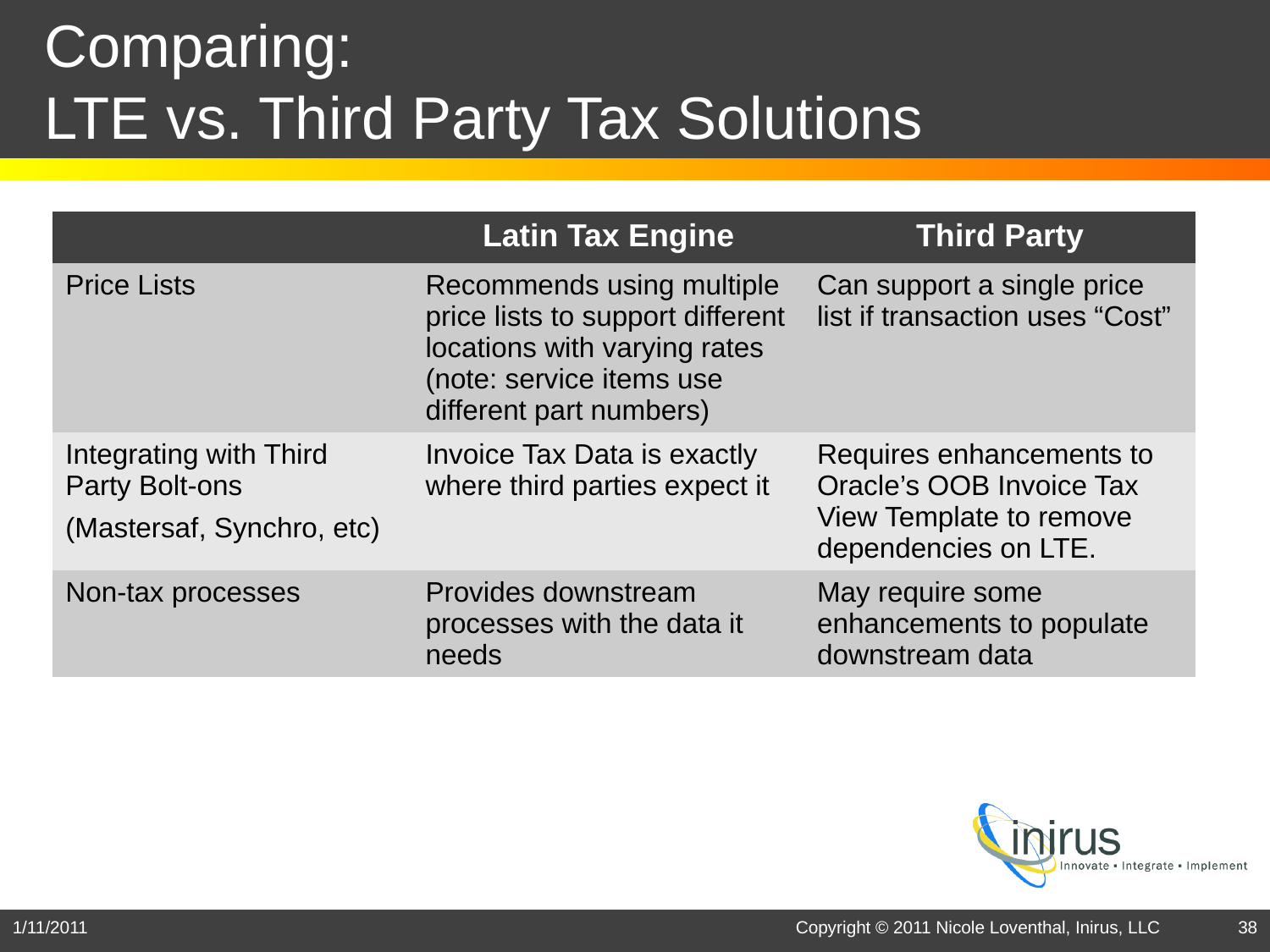

# Comparing: LTE vs. Third Party Tax Solutions
|  | Latin Tax Engine | Third Party |
| --- | --- | --- |
| Price Lists | Recommends using multiple price lists to support different locations with varying rates (note: service items use different part numbers) | Can support a single price list if transaction uses “Cost” |
| Integrating with Third Party Bolt-ons (Mastersaf, Synchro, etc) | Invoice Tax Data is exactly where third parties expect it | Requires enhancements to Oracle’s OOB Invoice Tax View Template to remove dependencies on LTE. |
| Non-tax processes | Provides downstream processes with the data it needs | May require some enhancements to populate downstream data |